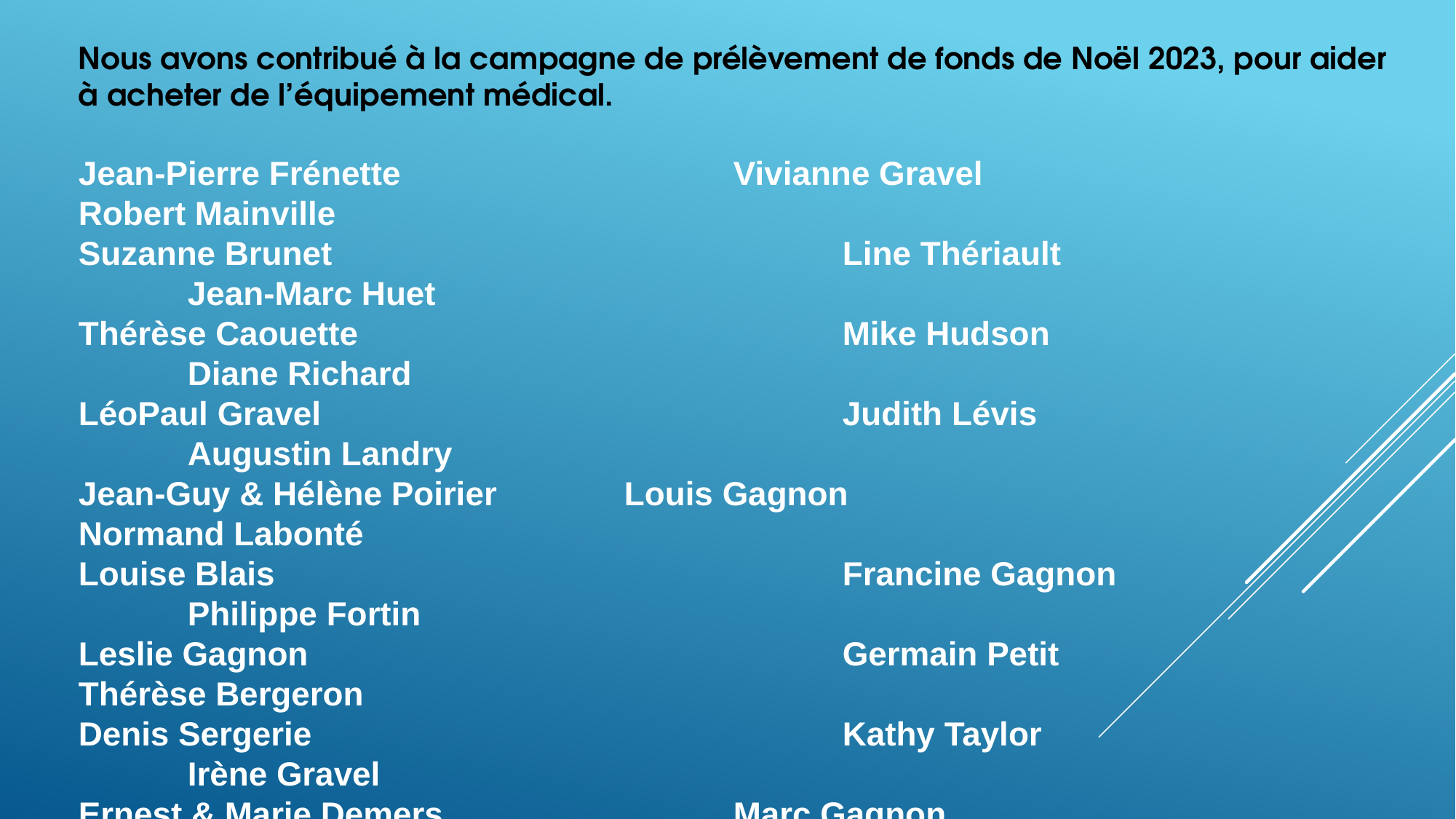

Nous avons contribué à la campagne de prélèvement de fonds de Noël 2023, pour aider à acheter de l’équipement médical.

Jean-Pierre Frénette				Vivianne Gravel				Robert Mainville
Suzanne Brunet					Line Thériault				Jean-Marc Huet
Thérèse Caouette					Mike Hudson					Diane Richard
LéoPaul Gravel					Judith Lévis					Augustin Landry
Jean-Guy & Hélène Poirier		Louis Gagnon					Normand Labonté
Louise Blais						Francine Gagnon				Philippe Fortin
Leslie Gagnon					Germain Petit				Thérèse Bergeron
Denis Sergerie					Kathy Taylor					Irène Gravel
Ernest & Marie Demers			Marc Gagnon					Ron Lamothe
Diane Richer						Clément Desrochers			Denis Contant
Diane Bernier					Sue & Claude Therrien		Jean-Yves Marquis
Lorraine & Jaqueline Marcoux	Louise Priebe Gagnon		Ethel Léonard
Jeannine Bédard					Jean-Louis Lévesque			Roger & Janis Plourde
Manon Boivin						Waleston Labonté			Gilles Daigle
Josette Rockburn					Lucette Bélanger				Mona Bélanger